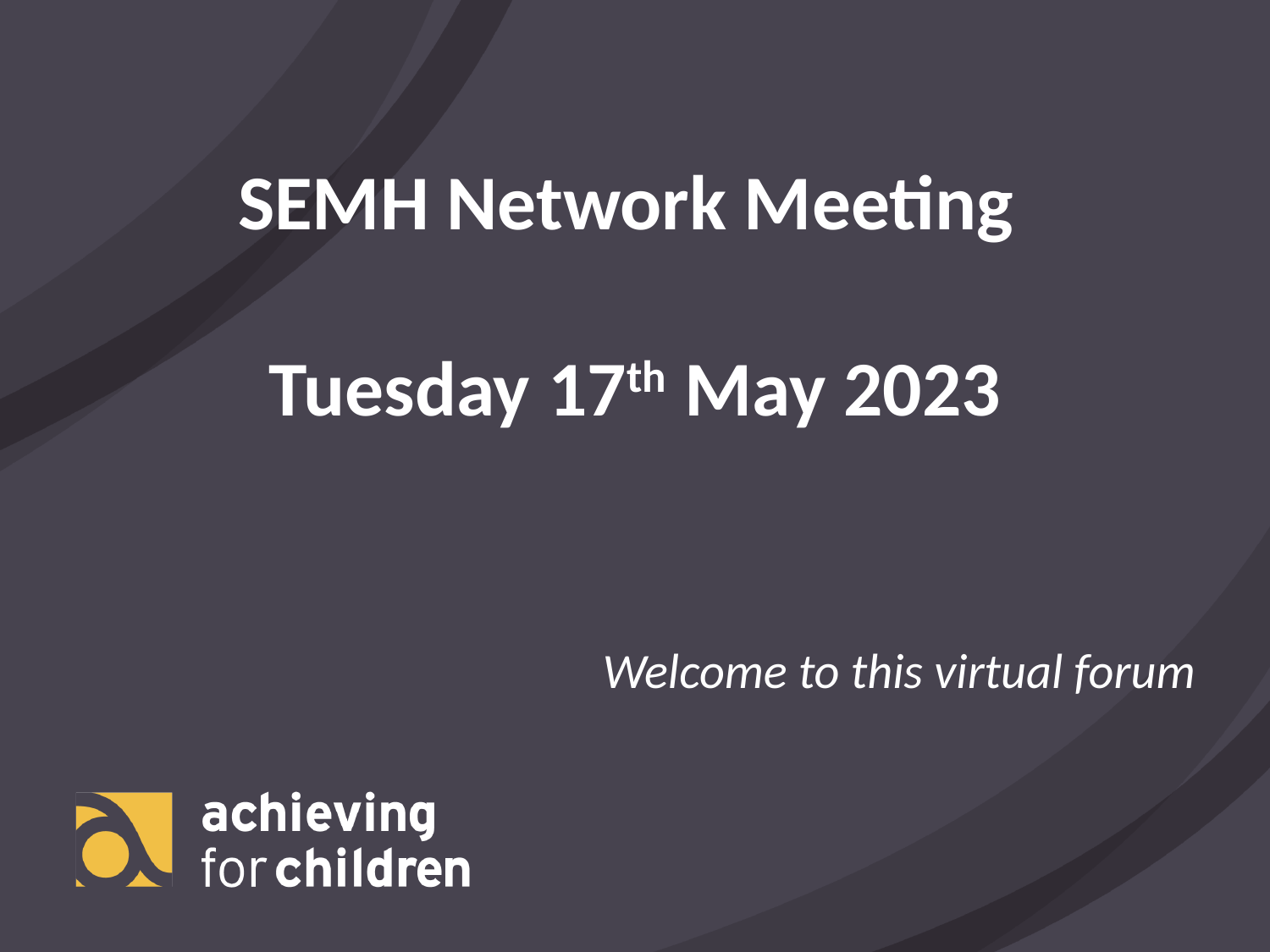

SEMH Network Meeting
Tuesday 17th May 2023

Welcome to this virtual forum